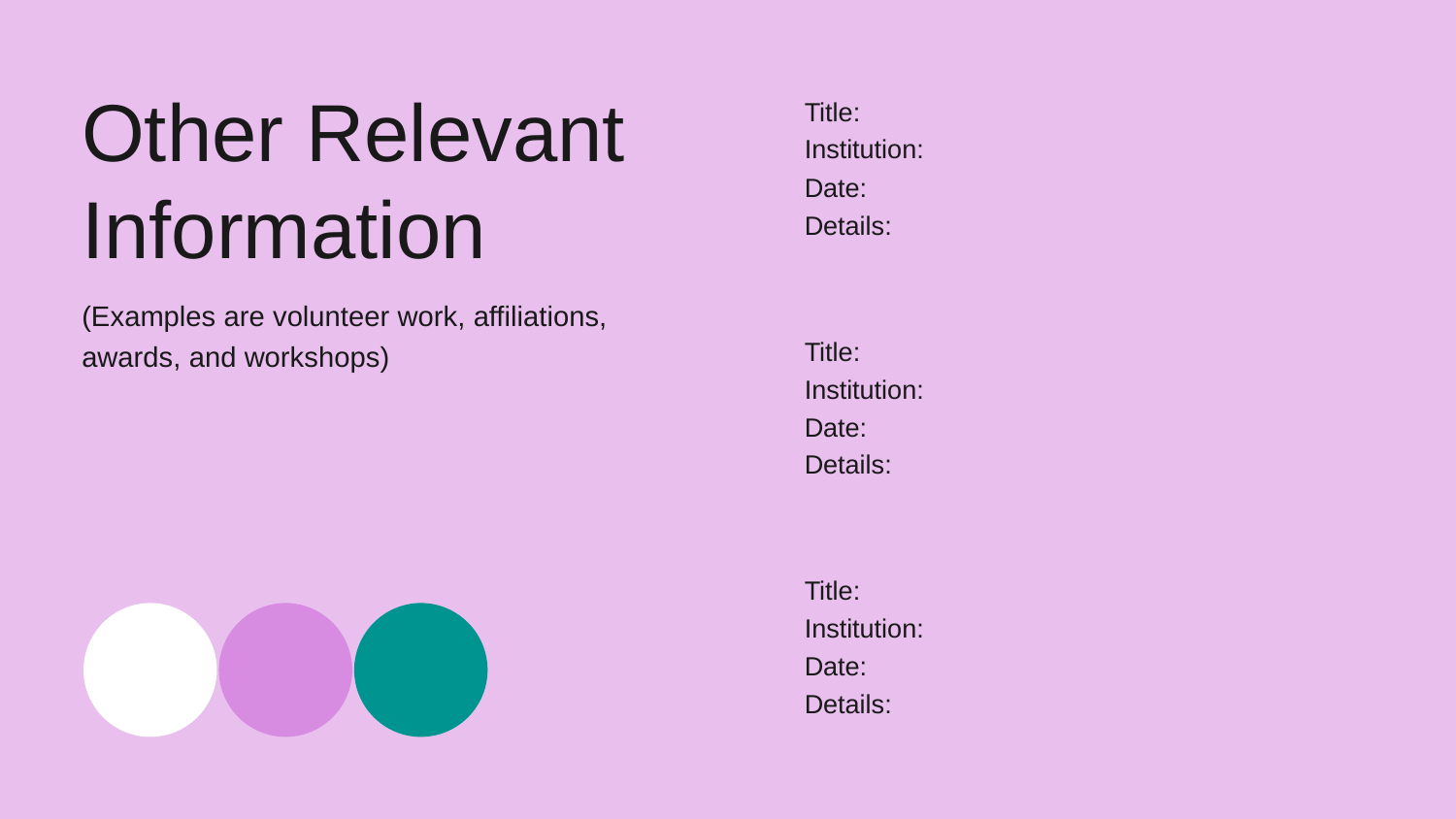

Other Relevant Information
(Examples are volunteer work, affiliations, awards, and workshops)
Title:
Institution:
Date:
Details:
Title:
Institution:
Date:
Details:
Title:
Institution:
Date:
Details: